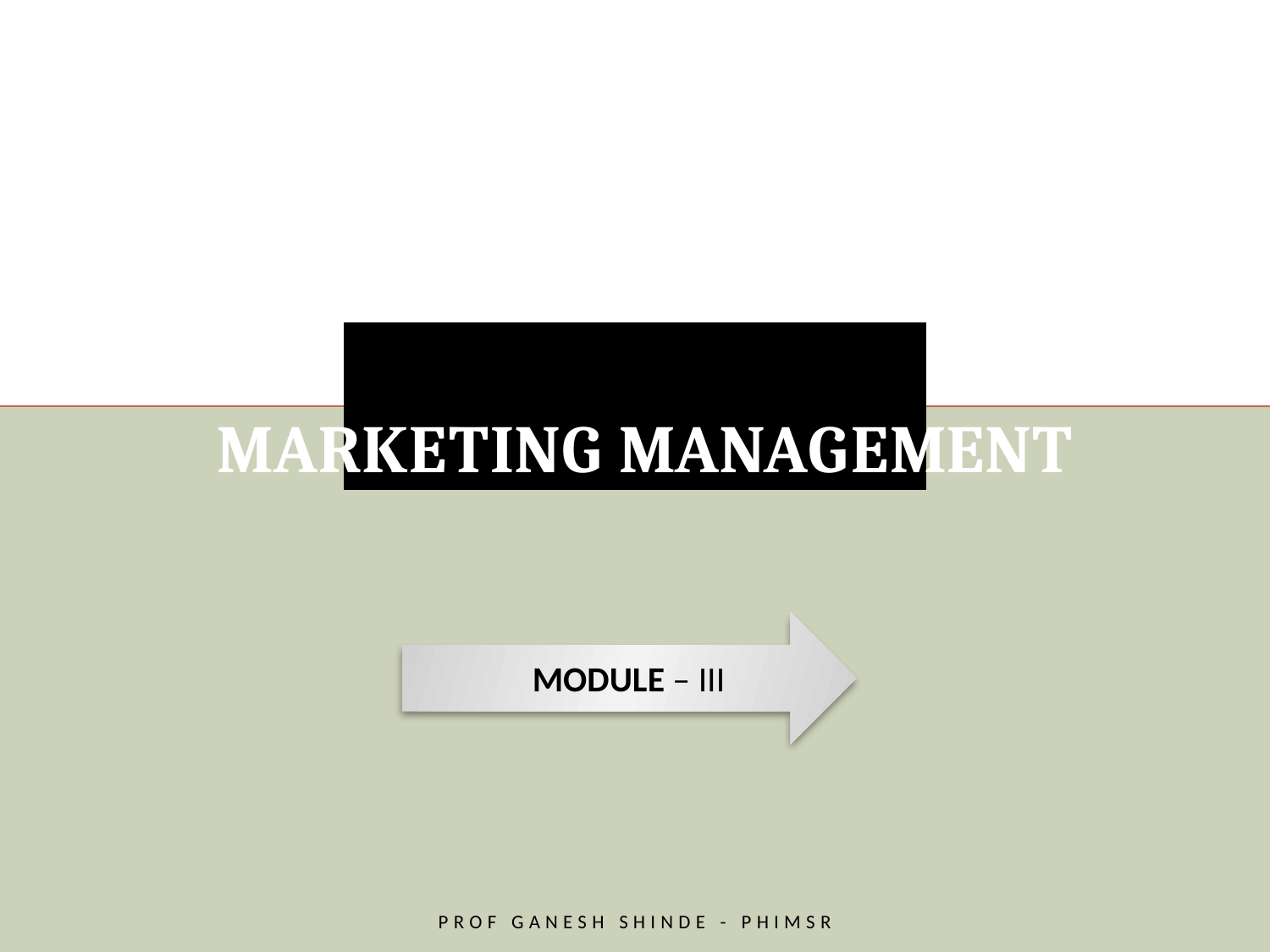

# Marketing management
MODULE – III
Prof Ganesh Shinde - PHiMSR